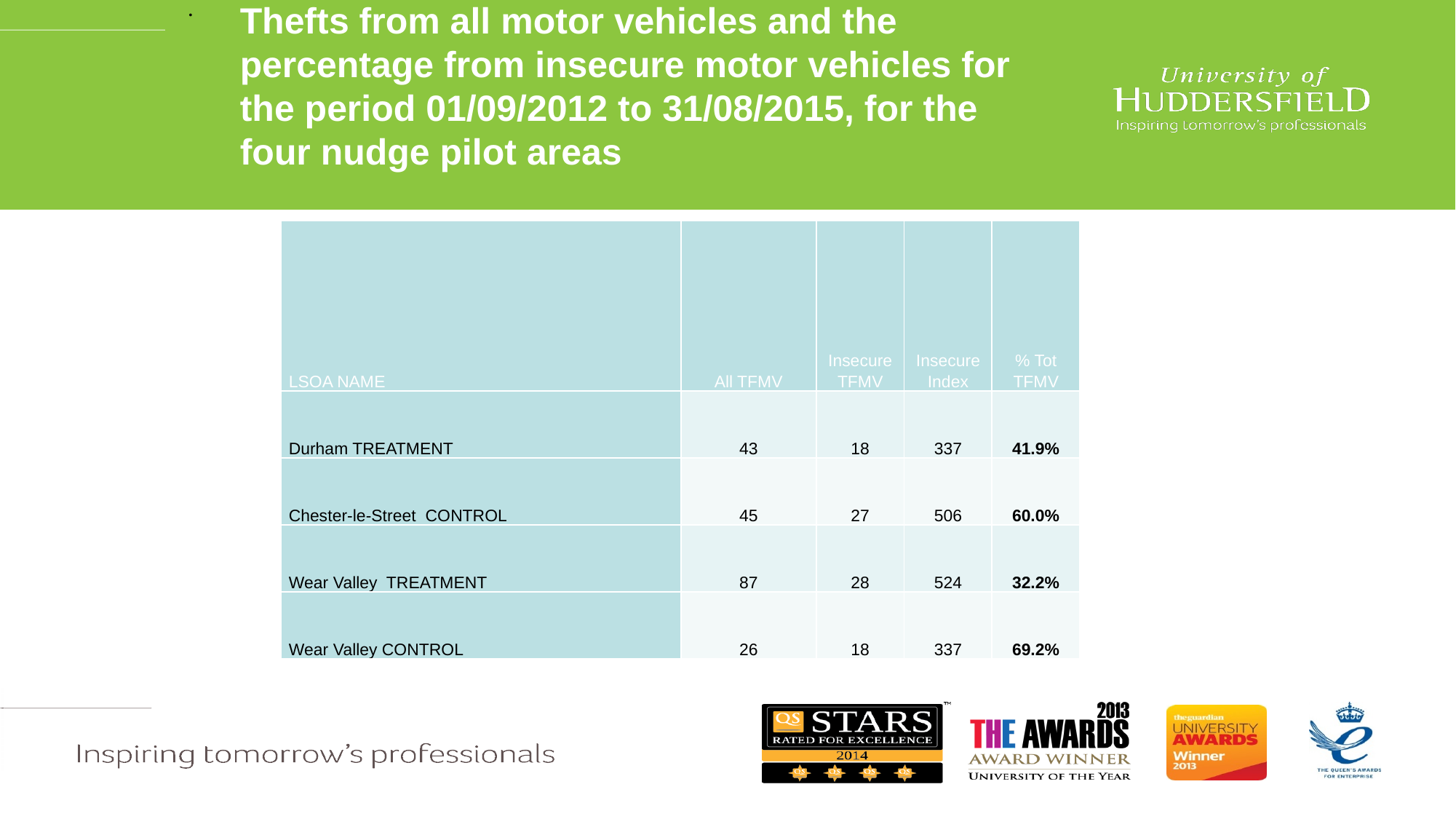

.

# Thefts from all motor vehicles and the percentage from insecure motor vehicles for the period 01/09/2012 to 31/08/2015, for the four nudge pilot areas
| LSOA NAME | All TFMV | Insecure TFMV | Insecure Index | % Tot TFMV |
| --- | --- | --- | --- | --- |
| Durham TREATMENT | 43 | 18 | 337 | 41.9% |
| Chester-le-Street CONTROL | 45 | 27 | 506 | 60.0% |
| Wear Valley TREATMENT | 87 | 28 | 524 | 32.2% |
| Wear Valley CONTROL | 26 | 18 | 337 | 69.2% |